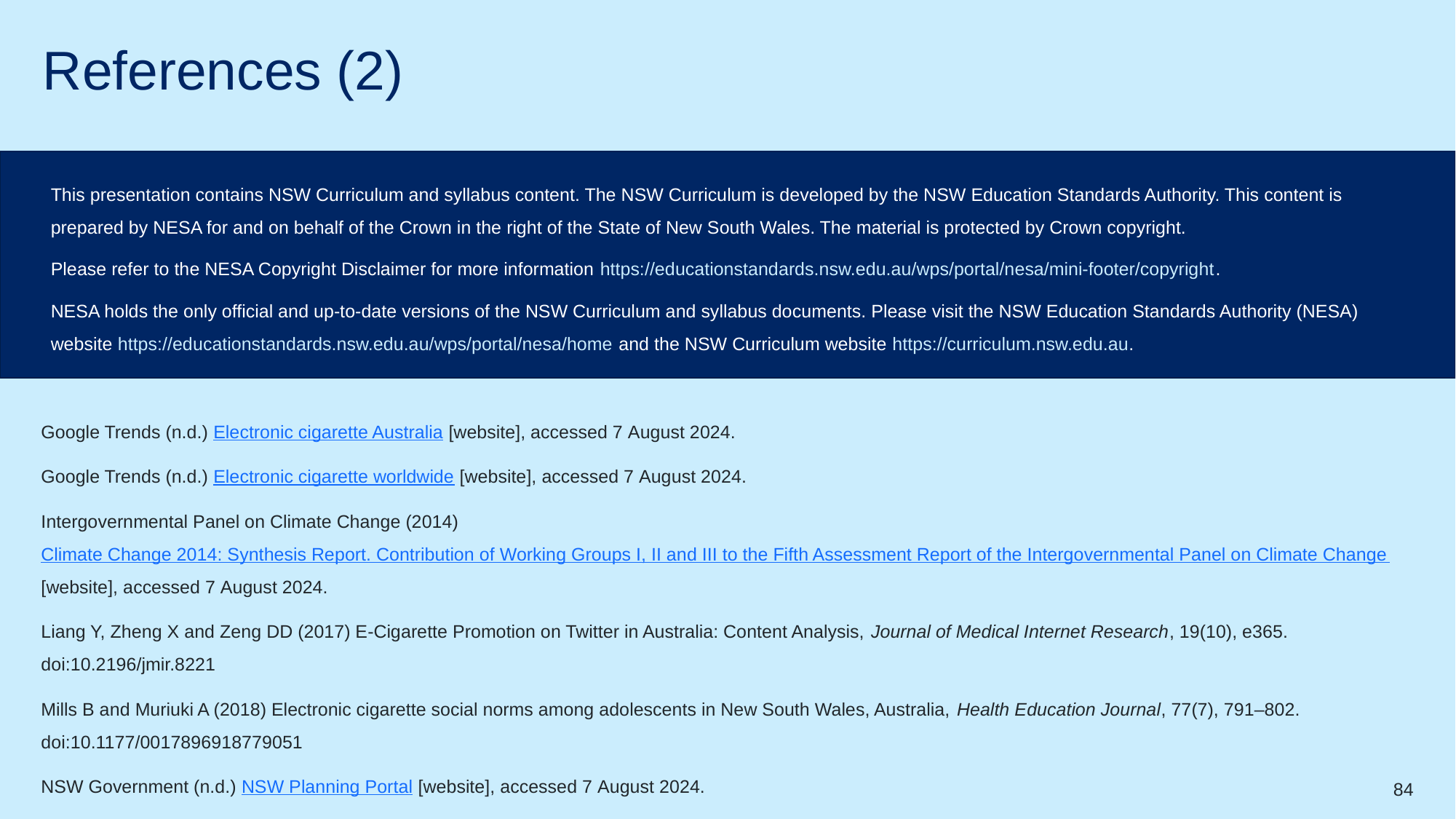

# References (2)
This presentation contains NSW Curriculum and syllabus content. The NSW Curriculum is developed by the NSW Education Standards Authority. This content is prepared by NESA for and on behalf of the Crown in the right of the State of New South Wales. The material is protected by Crown copyright.
Please refer to the NESA Copyright Disclaimer for more information https://educationstandards.nsw.edu.au/wps/portal/nesa/mini-footer/copyright.
NESA holds the only official and up-to-date versions of the NSW Curriculum and syllabus documents. Please visit the NSW Education Standards Authority (NESA) website https://educationstandards.nsw.edu.au/wps/portal/nesa/home and the NSW Curriculum website https://curriculum.nsw.edu.au.
Google Trends (n.d.) Electronic cigarette Australia [website], accessed 7 August 2024.
Google Trends (n.d.) Electronic cigarette worldwide [website], accessed 7 August 2024.
Intergovernmental Panel on Climate Change (2014) Climate Change 2014: Synthesis Report. Contribution of Working Groups I, II and III to the Fifth Assessment Report of the Intergovernmental Panel on Climate Change [website], accessed 7 August 2024.
Liang Y, Zheng X and Zeng DD (2017) E-Cigarette Promotion on Twitter in Australia: Content Analysis, Journal of Medical Internet Research, 19(10), e365. doi:10.2196/jmir.8221
Mills B and Muriuki A (2018) Electronic cigarette social norms among adolescents in New South Wales, Australia, Health Education Journal, 77(7), 791–802. doi:10.1177/0017896918779051
NSW Government (n.d.) NSW Planning Portal [website], accessed 7 August 2024.

84